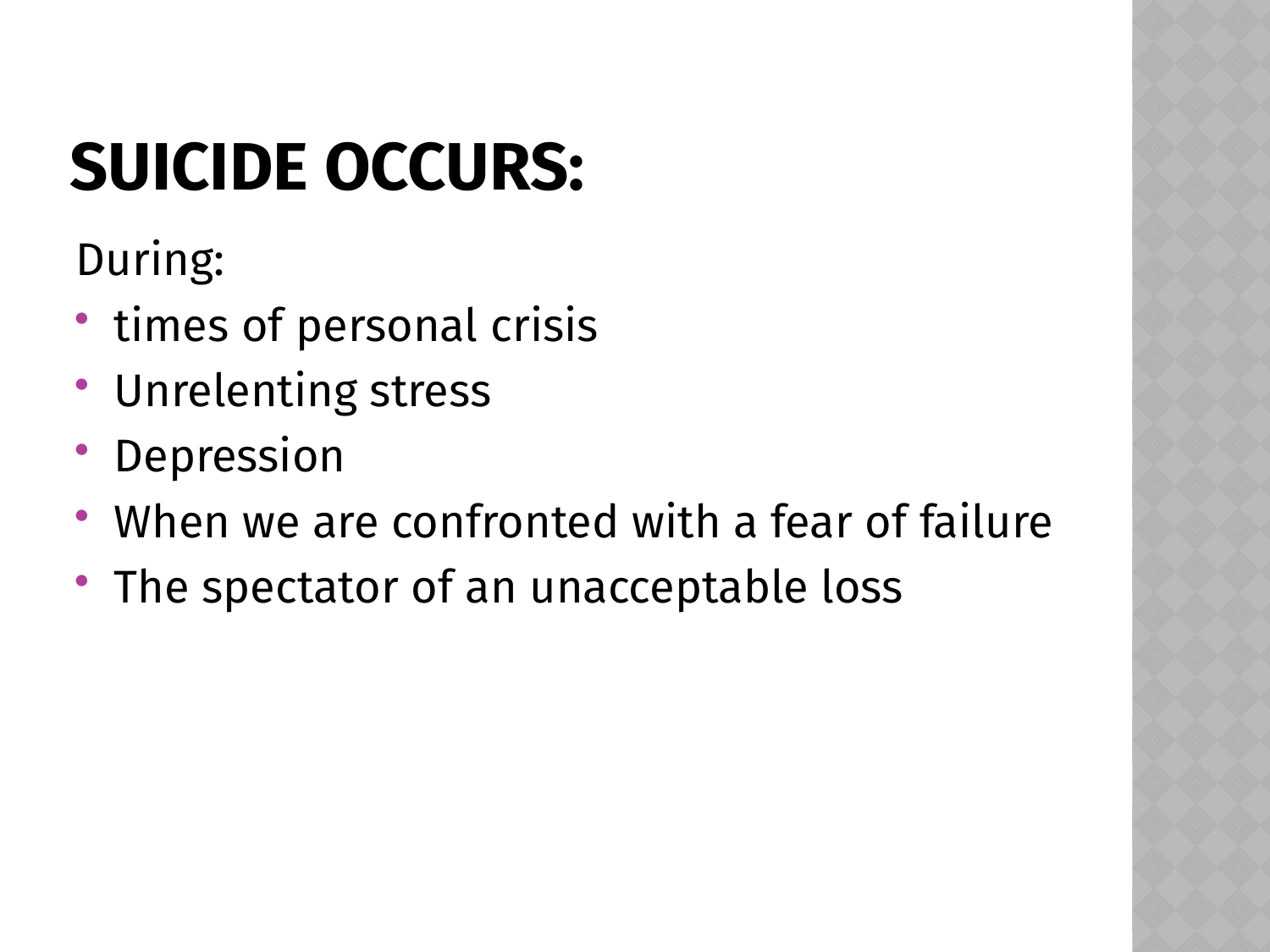

# Suicide occurs:
During:
times of personal crisis
Unrelenting stress
Depression
When we are confronted with a fear of failure
The spectator of an unacceptable loss